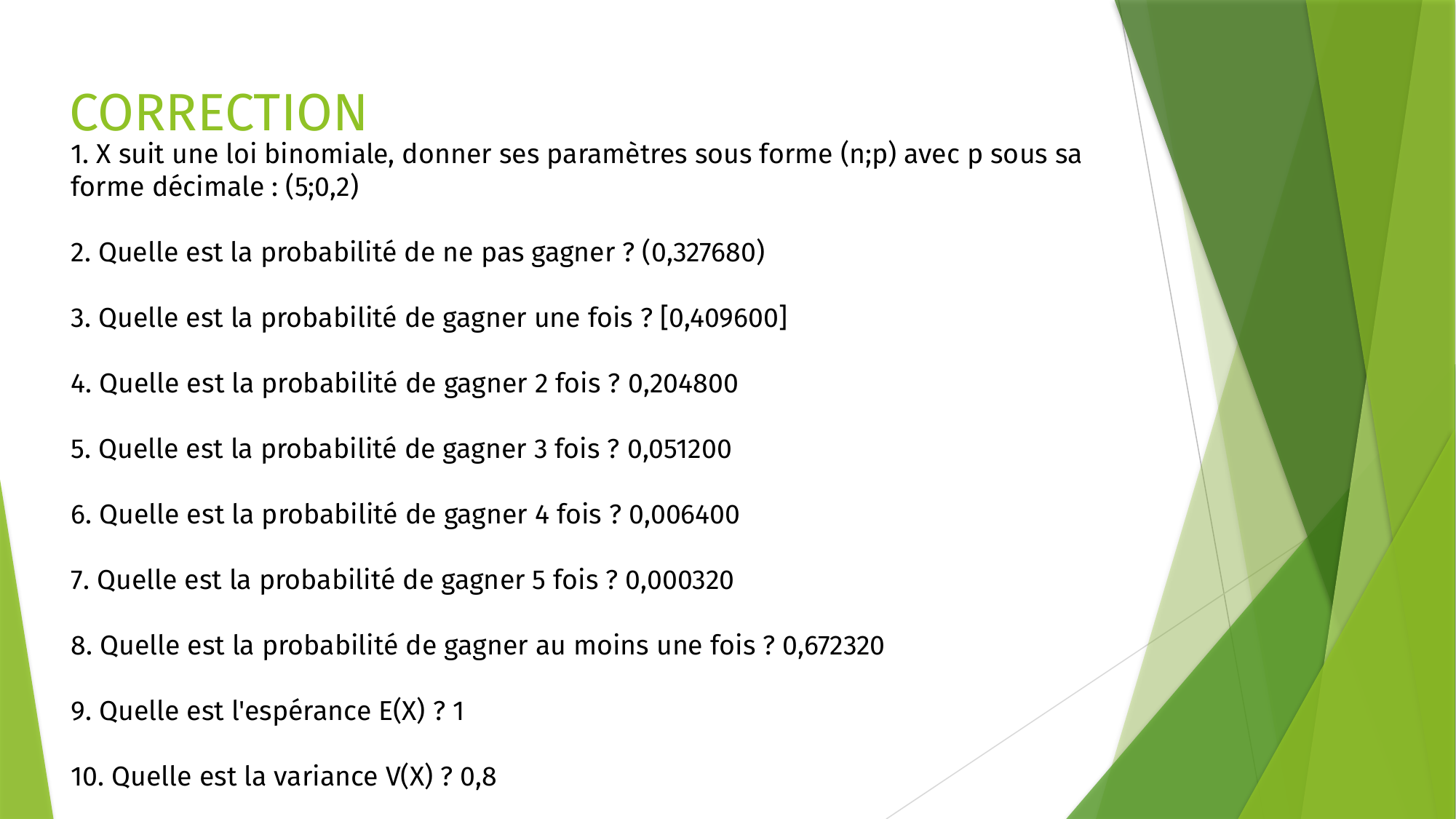

# CORRECTION
1. X suit une loi binomiale, donner ses paramètres sous forme (n;p) avec p sous sa forme décimale : (5;0,2)

2. Quelle est la probabilité de ne pas gagner ? (0,327680)

3. Quelle est la probabilité de gagner une fois ? [0,409600]

4. Quelle est la probabilité de gagner 2 fois ? 0,204800

5. Quelle est la probabilité de gagner 3 fois ? 0,051200

6. Quelle est la probabilité de gagner 4 fois ? 0,006400

7. Quelle est la probabilité de gagner 5 fois ? 0,000320

8. Quelle est la probabilité de gagner au moins une fois ? 0,672320

9. Quelle est l'espérance E(X) ? 1

10. Quelle est la variance V(X) ? 0,8